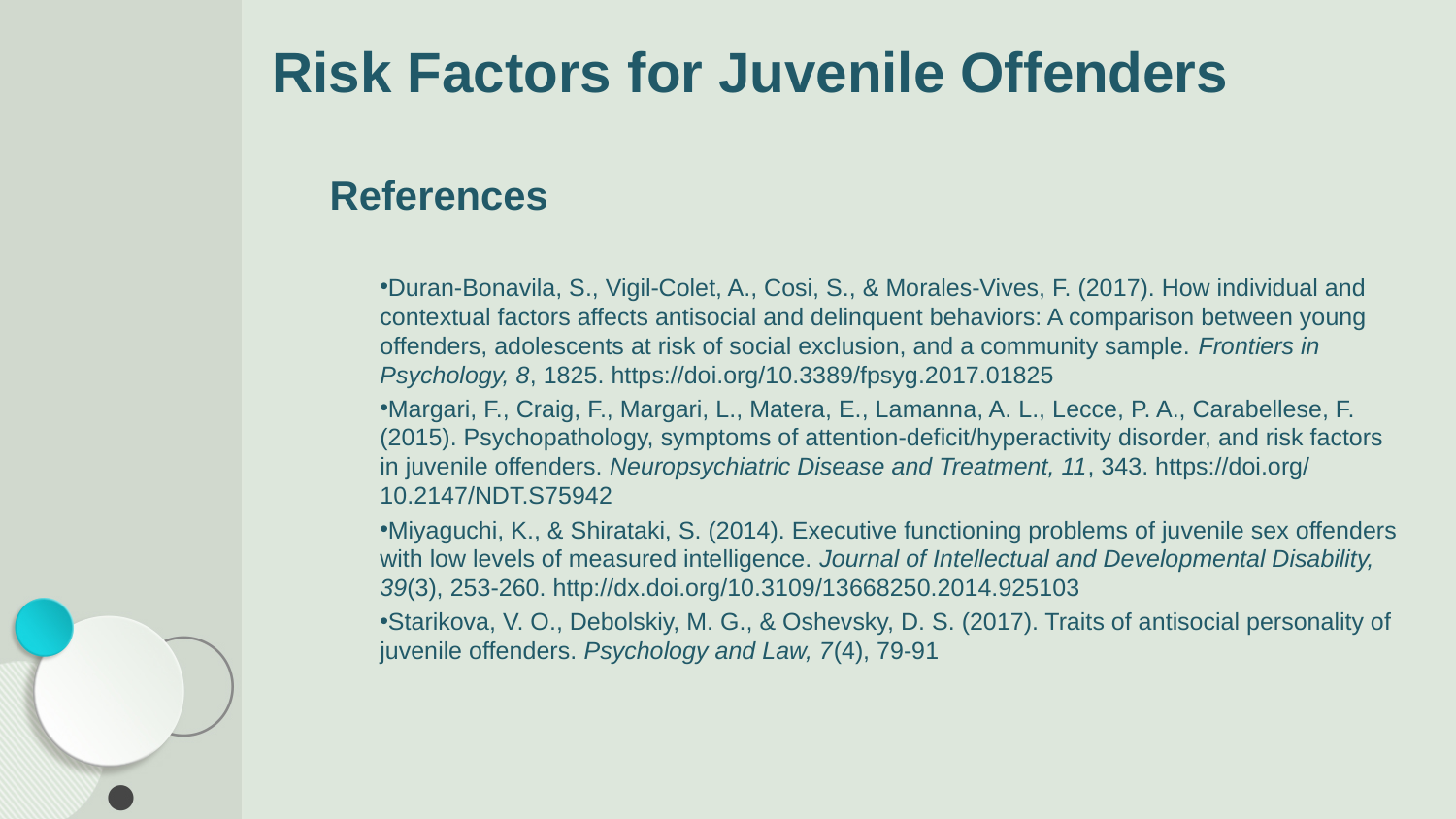

# Risk Factors for Juvenile Offenders
References
Duran-Bonavila, S., Vigil-Colet, A., Cosi, S., & Morales-Vives, F. (2017). How individual and contextual factors affects antisocial and delinquent behaviors: A comparison between young offenders, adolescents at risk of social exclusion, and a community sample. Frontiers in Psychology, 8, 1825. https://doi.org/10.3389/fpsyg.2017.01825
Margari, F., Craig, F., Margari, L., Matera, E., Lamanna, A. L., Lecce, P. A., Carabellese, F. (2015). Psychopathology, symptoms of attention-deficit/hyperactivity disorder, and risk factors in juvenile offenders. Neuropsychiatric Disease and Treatment, 11, 343. https://doi.org/10.2147/NDT.S75942
Miyaguchi, K., & Shirataki, S. (2014). Executive functioning problems of juvenile sex offenders with low levels of measured intelligence. Journal of Intellectual and Developmental Disability, 39(3), 253-260. http://dx.doi.org/10.3109/13668250.2014.925103
Starikova, V. O., Debolskiy, M. G., & Oshevsky, D. S. (2017). Traits of antisocial personality of juvenile offenders. Psychology and Law, 7(4), 79-91